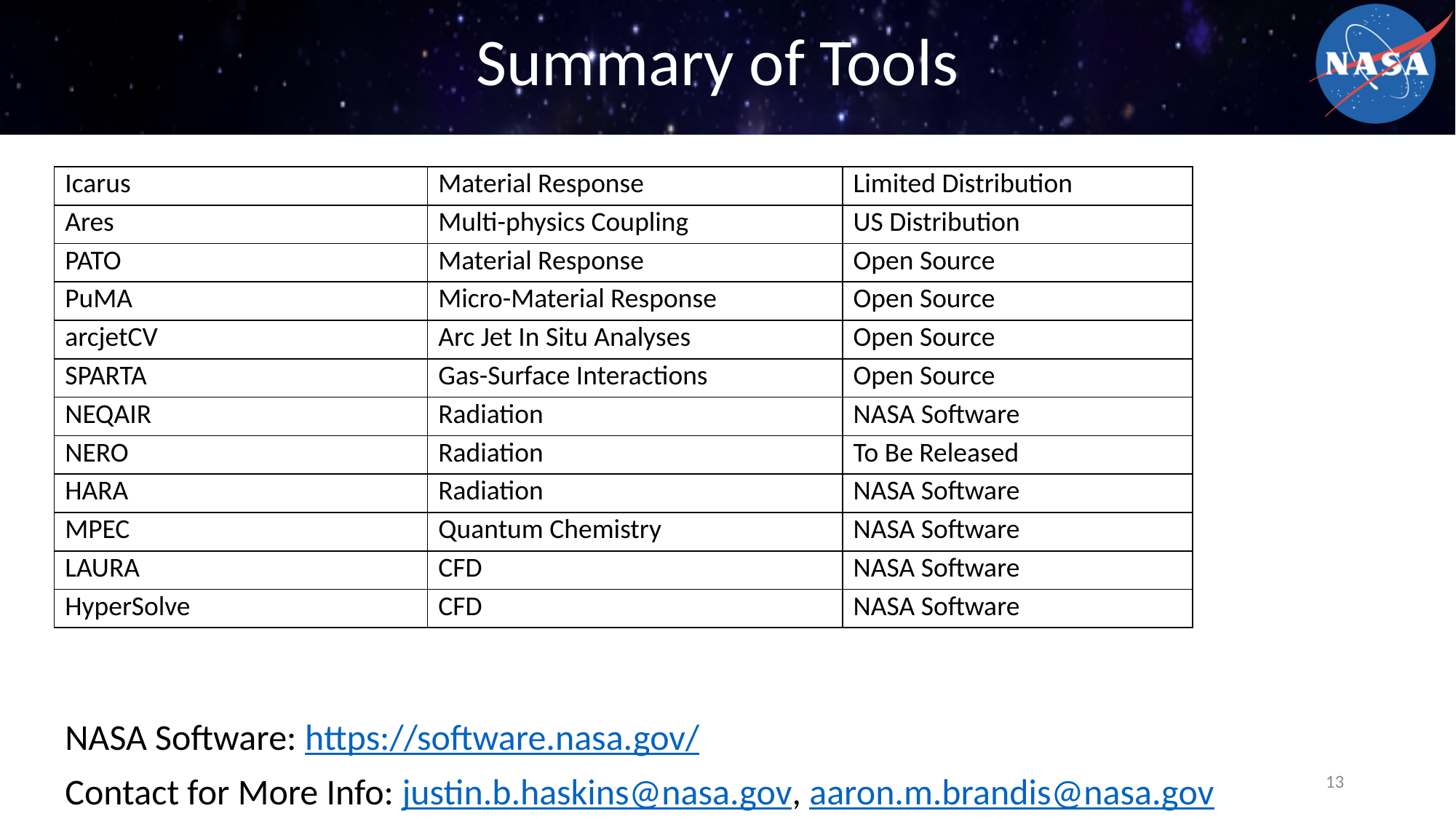

# Summary of Tools
| Icarus | Material Response | Limited Distribution |
| --- | --- | --- |
| Ares | Multi-physics Coupling | US Distribution |
| PATO | Material Response | Open Source |
| PuMA | Micro-Material Response | Open Source |
| arcjetCV | Arc Jet In Situ Analyses | Open Source |
| SPARTA | Gas-Surface Interactions | Open Source |
| NEQAIR | Radiation | NASA Software |
| NERO | Radiation | To Be Released |
| HARA | Radiation | NASA Software |
| MPEC | Quantum Chemistry | NASA Software |
| LAURA | CFD | NASA Software |
| HyperSolve | CFD | NASA Software |
NASA Software: https://software.nasa.gov/
Contact for More Info: justin.b.haskins@nasa.gov, aaron.m.brandis@nasa.gov
13